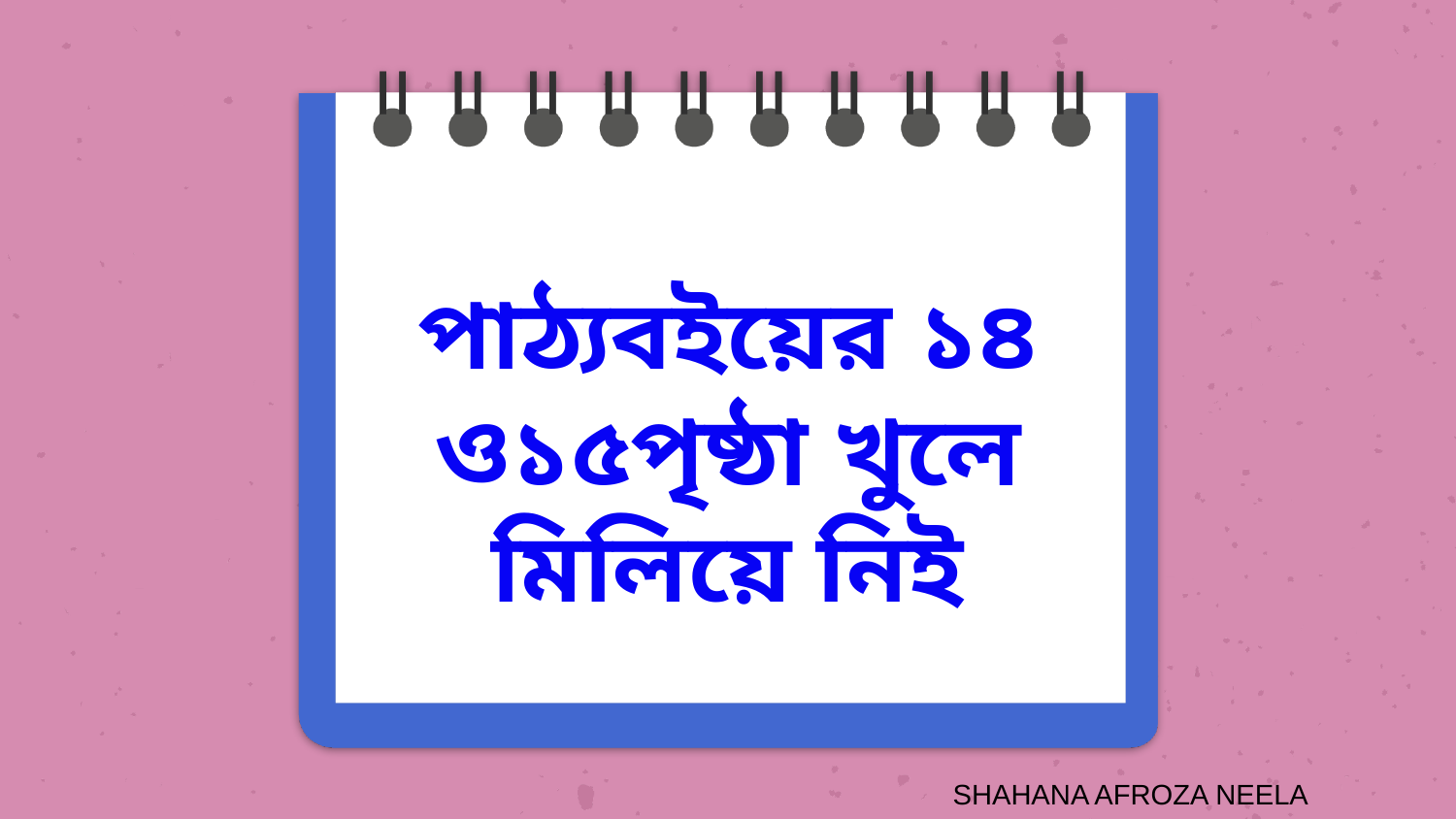

পাঠ্যবইয়ের ১৪ ও১৫পৃষ্ঠা খুলে মিলিয়ে নিই
#

SHAHANA AFROZA NEELA